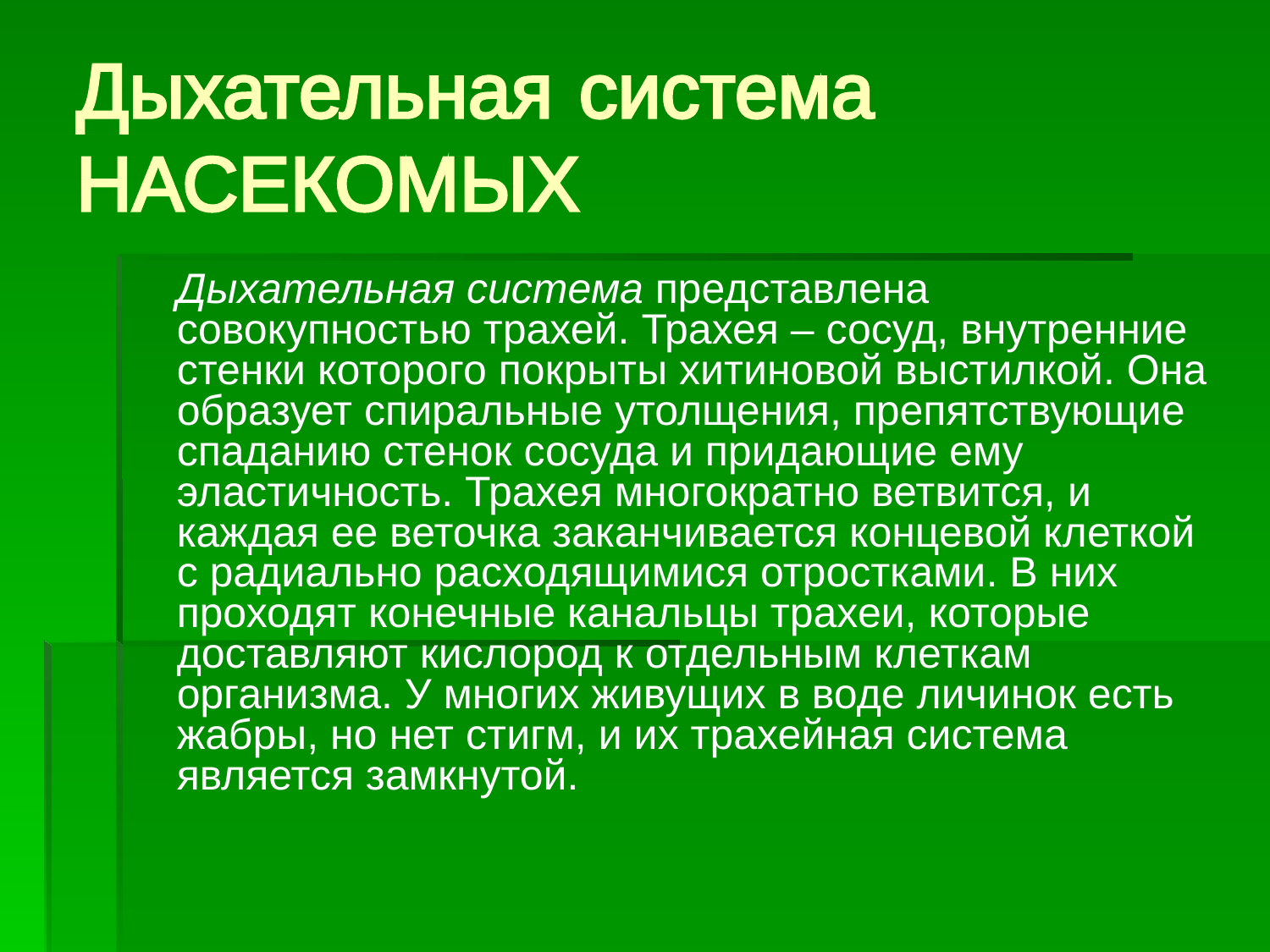

# Дыхательная система НАСЕКОМЫХ
    Дыхательная система представлена совокупностью трахей. Трахея – сосуд, внутренние стенки которого покрыты хитиновой выстилкой. Она образует спиральные утолщения, препятствующие спаданию стенок сосуда и придающие ему эластичность. Трахея многократно ветвится, и каждая ее веточка заканчивается концевой клеткой с радиально расходящимися отростками. В них проходят конечные канальцы трахеи, которые доставляют кислород к отдельным клеткам организма. У многих живущих в воде личинок есть жабры, но нет стигм, и их трахейная система является замкнутой.